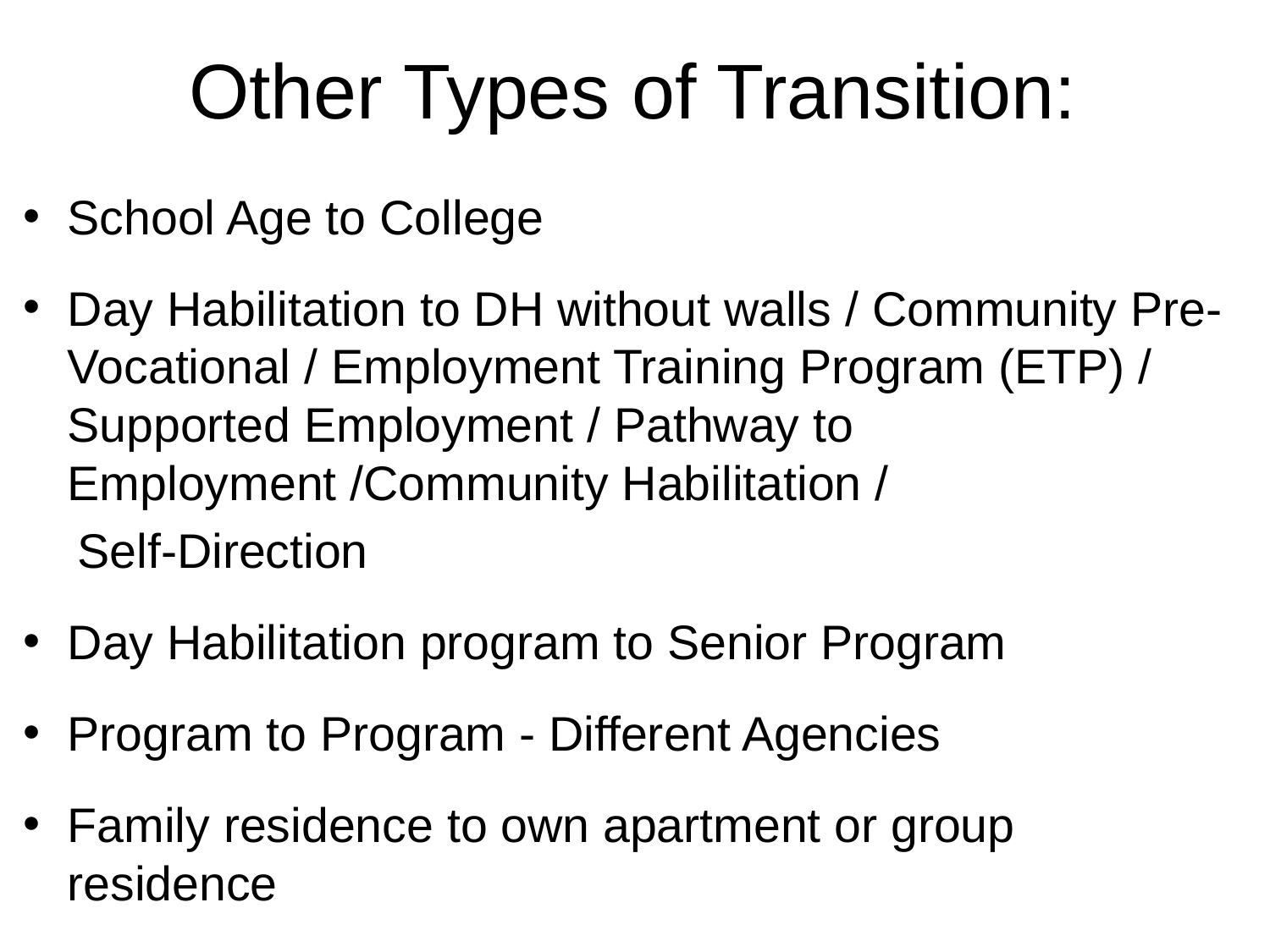

# Other Types of Transition:
School Age to College

Day Habilitation to DH without walls / Community Pre-Vocational / Employment Training Program (ETP) / Supported Employment / Pathway to      Employment /Community Habilitation /
    Self-Direction

Day Habilitation program to Senior Program

Program to Program - Different Agencies

Family residence to own apartment or group residence